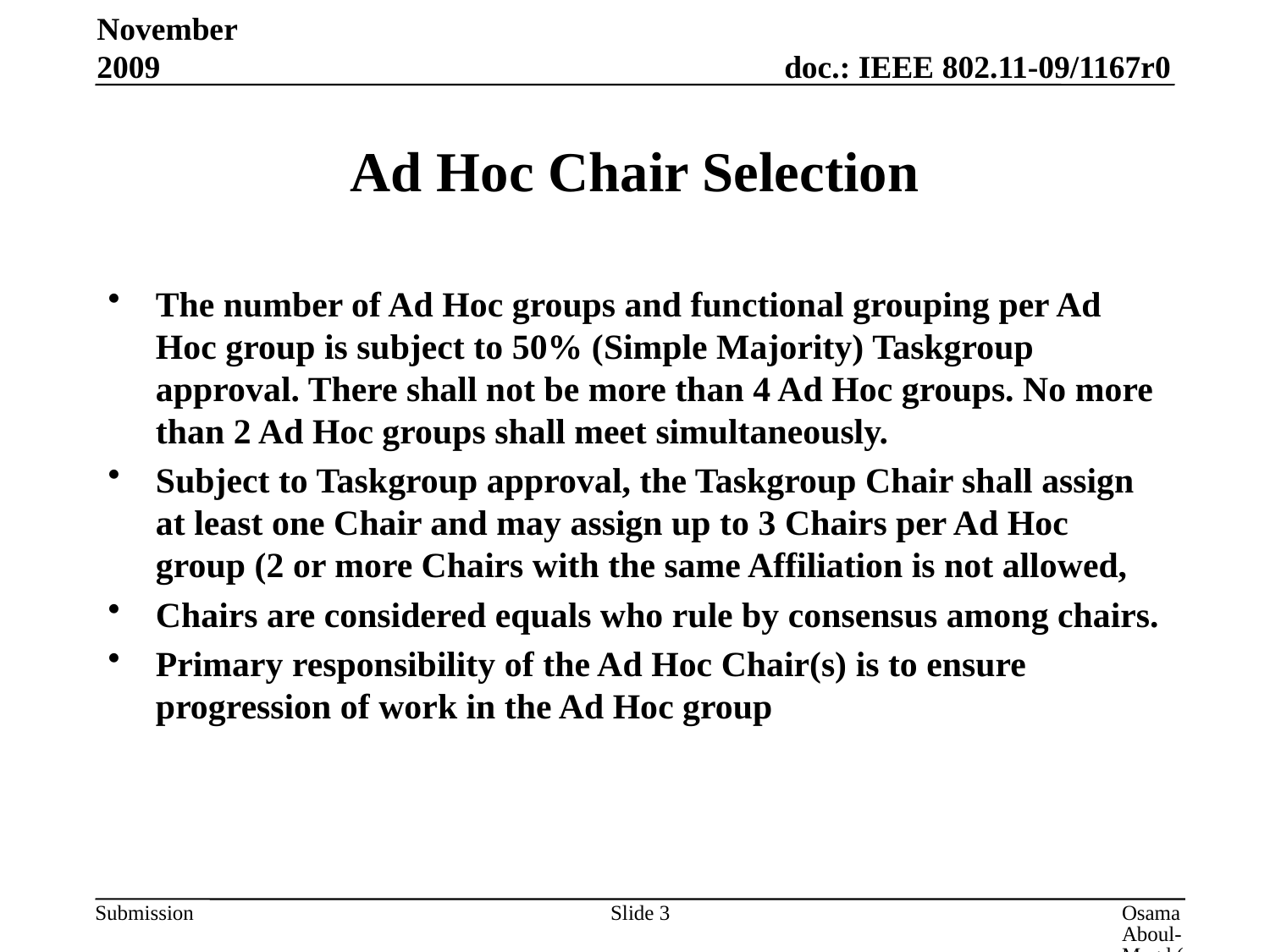

November 2009
# Ad Hoc Chair Selection
The number of Ad Hoc groups and functional grouping per Ad Hoc group is subject to 50% (Simple Majority) Taskgroup approval. There shall not be more than 4 Ad Hoc groups. No more than 2 Ad Hoc groups shall meet simultaneously.
Subject to Taskgroup approval, the Taskgroup Chair shall assign at least one Chair and may assign up to 3 Chairs per Ad Hoc group (2 or more Chairs with the same Affiliation is not allowed,
Chairs are considered equals who rule by consensus among chairs.
Primary responsibility of the Ad Hoc Chair(s) is to ensure progression of work in the Ad Hoc group
Slide 3
Osama Aboul-Magd (Samsung)